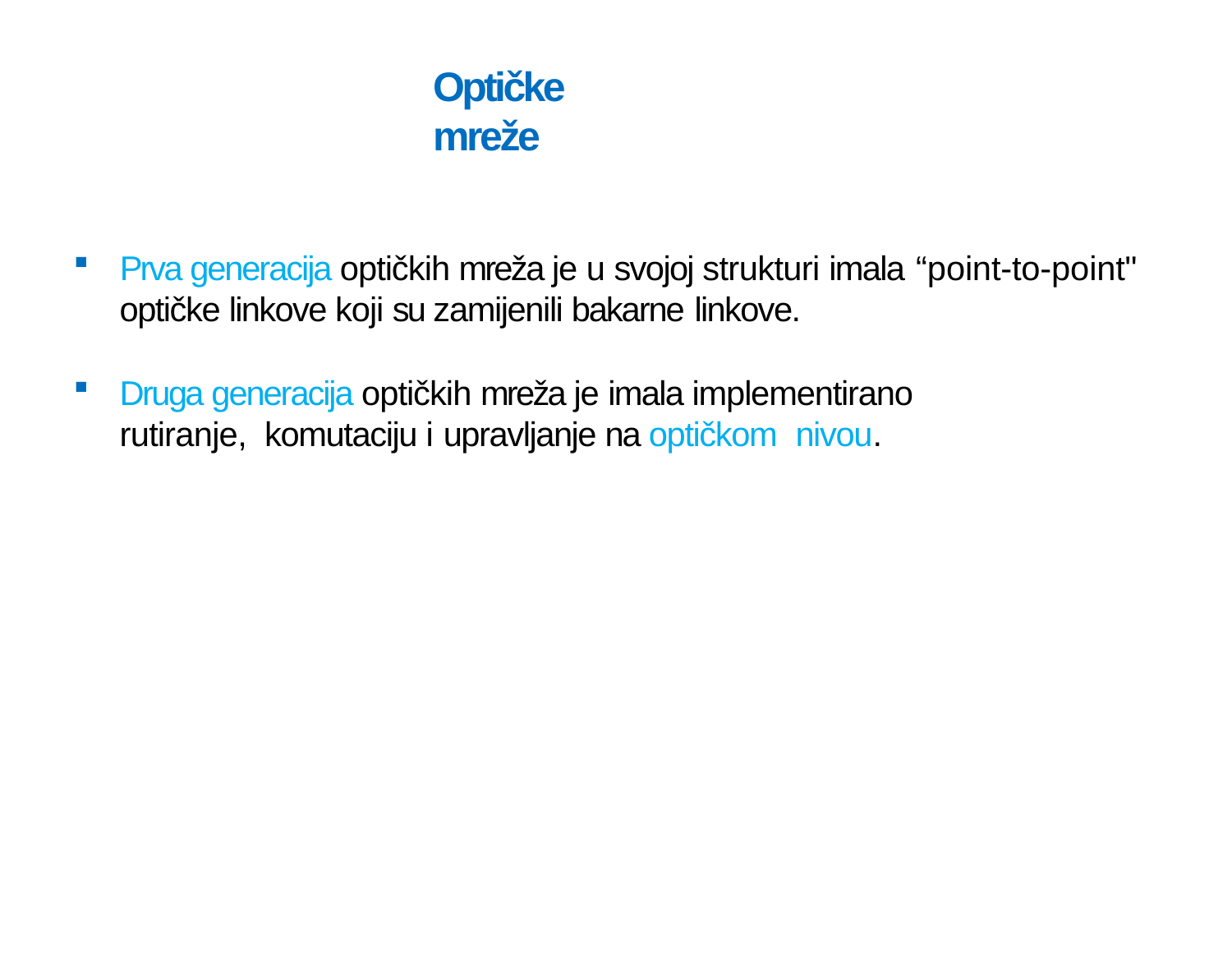

# Optičke mreže
Prva generacija optičkih mreža je u svojoj strukturi imala “point-to-point"
optičke linkove koji su zamijenili bakarne linkove.

Druga generacija optičkih mreža je imala implementirano rutiranje,  komutaciju i upravljanje na optičkom  nivou.